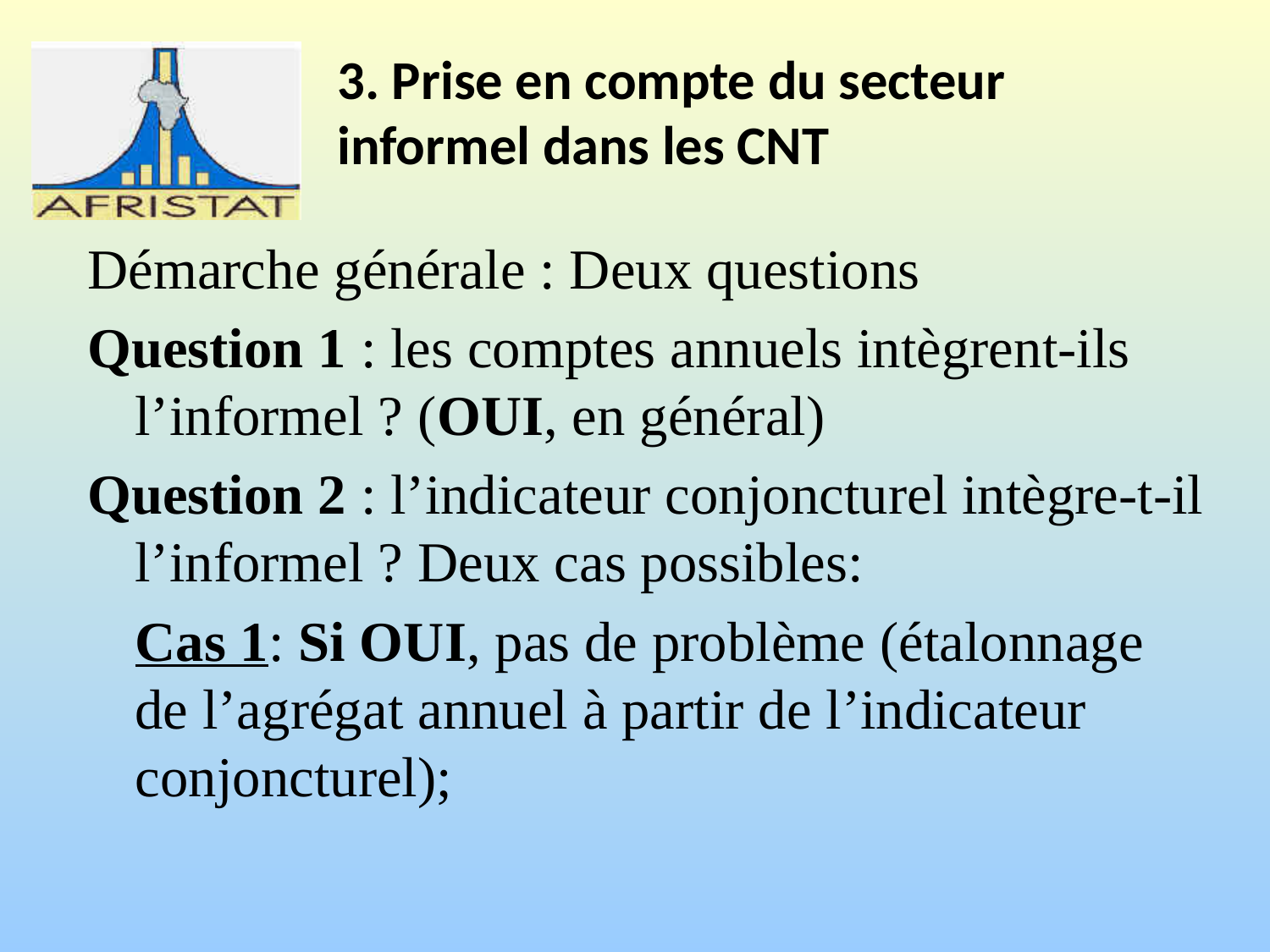

# 3. Prise en compte du secteur informel dans les CNT
Démarche générale : Deux questions
Question 1 : les comptes annuels intègrent-ils l’informel ? (OUI, en général)
Question 2 : l’indicateur conjoncturel intègre-t-il l’informel ? Deux cas possibles:
	Cas 1: Si OUI, pas de problème (étalonnage de l’agrégat annuel à partir de l’indicateur conjoncturel);